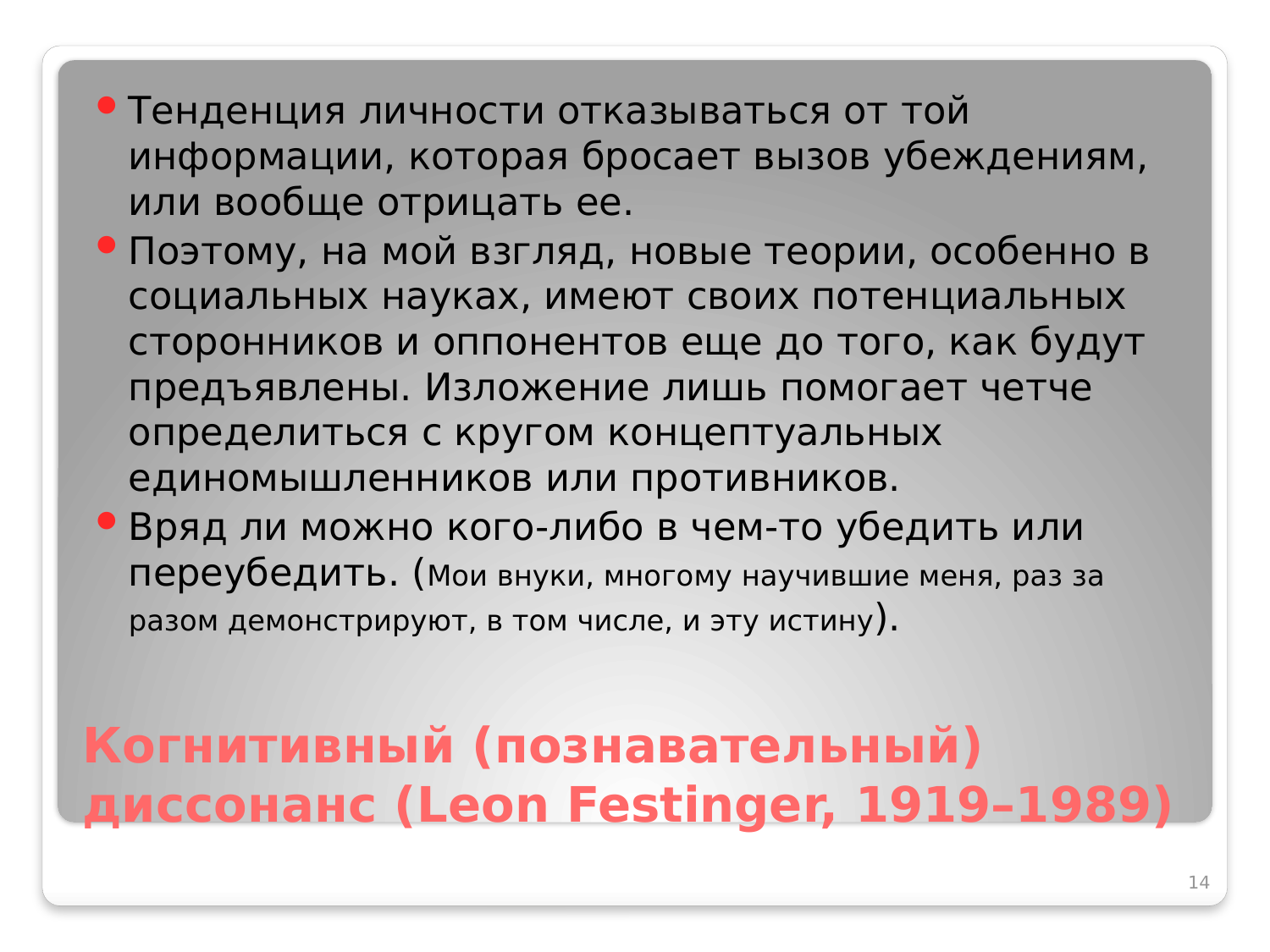

Тенденция личности отказываться от той информации, которая бросает вызов убеждениям, или вообще отрицать ее.
Поэтому, на мой взгляд, новые теории, особенно в социальных науках, имеют своих потенциальных сторонников и оппонентов еще до того, как будут предъявлены. Изложение лишь помогает четче определиться с кругом концептуальных единомышленников или противников.
Вряд ли можно кого-либо в чем-то убедить или переубедить. (Мои внуки, многому научившие меня, раз за разом демонстрируют, в том числе, и эту истину).
# Когнитивный (познавательный) диссонанс (Leon Festinger, 1919–1989)
14